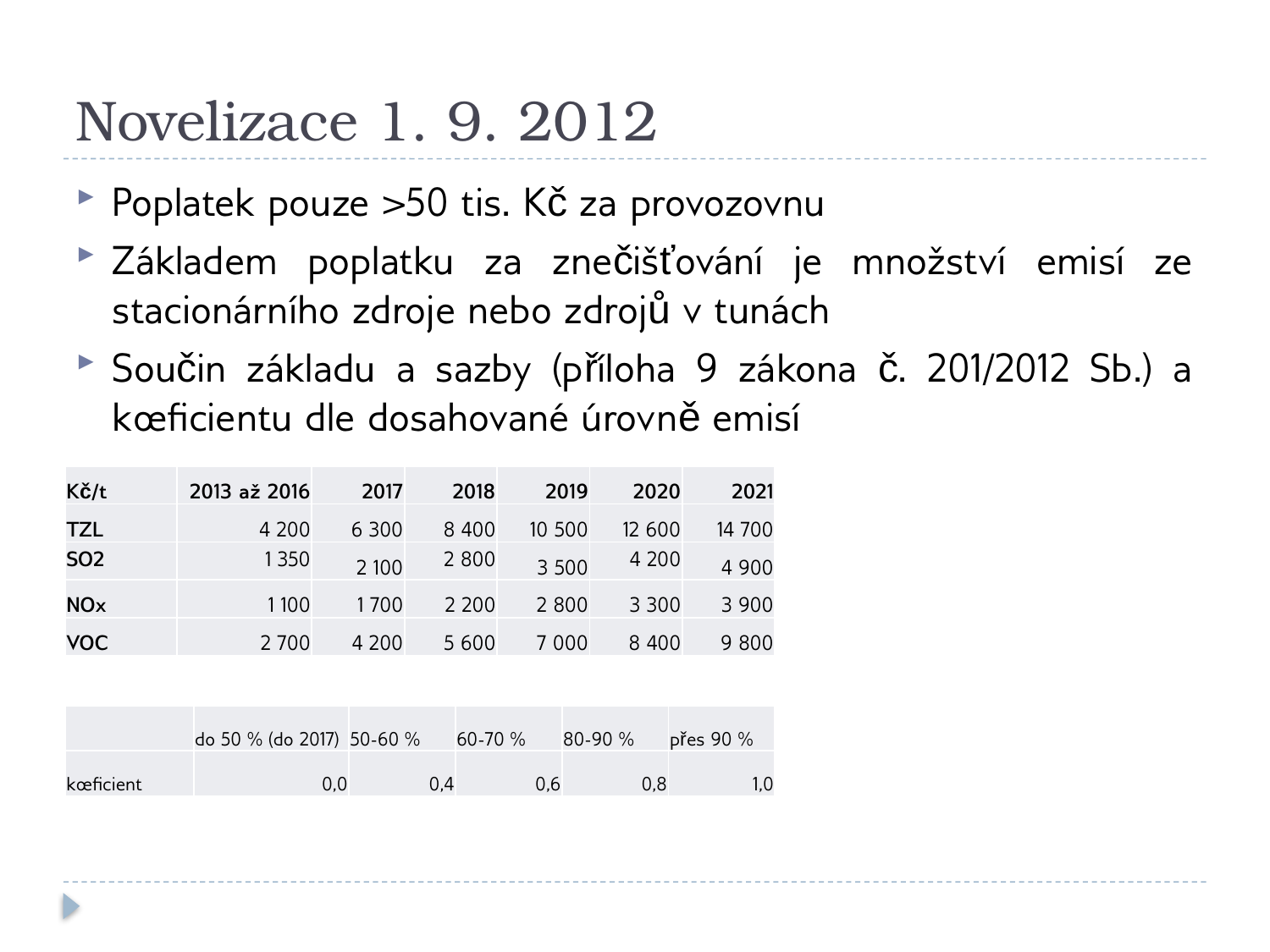

# Novelizace 1. 9. 2012
Poplatek pouze >50 tis. Kč za provozovnu
Základem poplatku za znečišťování je množství emisí ze stacionárního zdroje nebo zdrojů v tunách
Součin základu a sazby (příloha 9 zákona č. 201/2012 Sb.) a koeficientu dle dosahované úrovně emisí

| Kč/t | 2013 až 2016 | 2017 | 2018 | 2019 | 2020 | 2021 |
| --- | --- | --- | --- | --- | --- | --- |
| TZL | 4 200 | 6 300 | 8 400 | 10 500 | 12 600 | 14 700 |
| SO2 | 1 350 | 2 100 | 2 800 | 3 500 | 4 200 | 4 900 |
| NOx | 1 100 | 1 700 | 2 200 | 2 800 | 3 300 | 3 900 |
| VOC | 2 700 | 4 200 | 5 600 | 7 000 | 8 400 | 9 800 |
|  | do 50 % (do 2017) | 50-60 % | 60-70 % | 80-90 % | přes 90 % |
| --- | --- | --- | --- | --- | --- |
| koeficient | 0,0 | 0,4 | 0,6 | 0,8 | 1,0 |